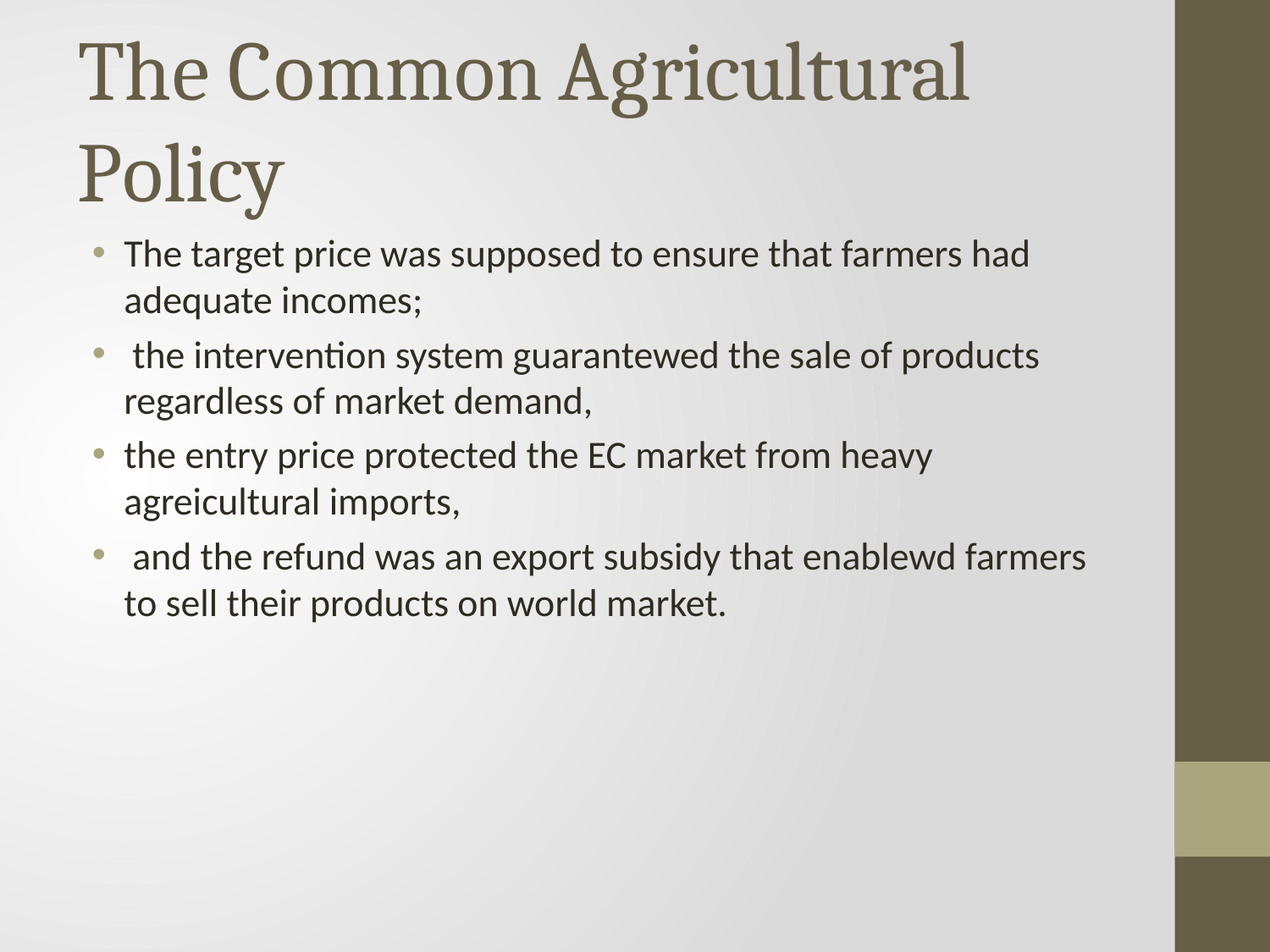

# The Common Agricultural Policy
The target price was supposed to ensure that farmers had adequate incomes;
 the intervention system guarantewed the sale of products regardless of market demand,
the entry price protected the EC market from heavy agreicultural imports,
 and the refund was an export subsidy that enablewd farmers to sell their products on world market.